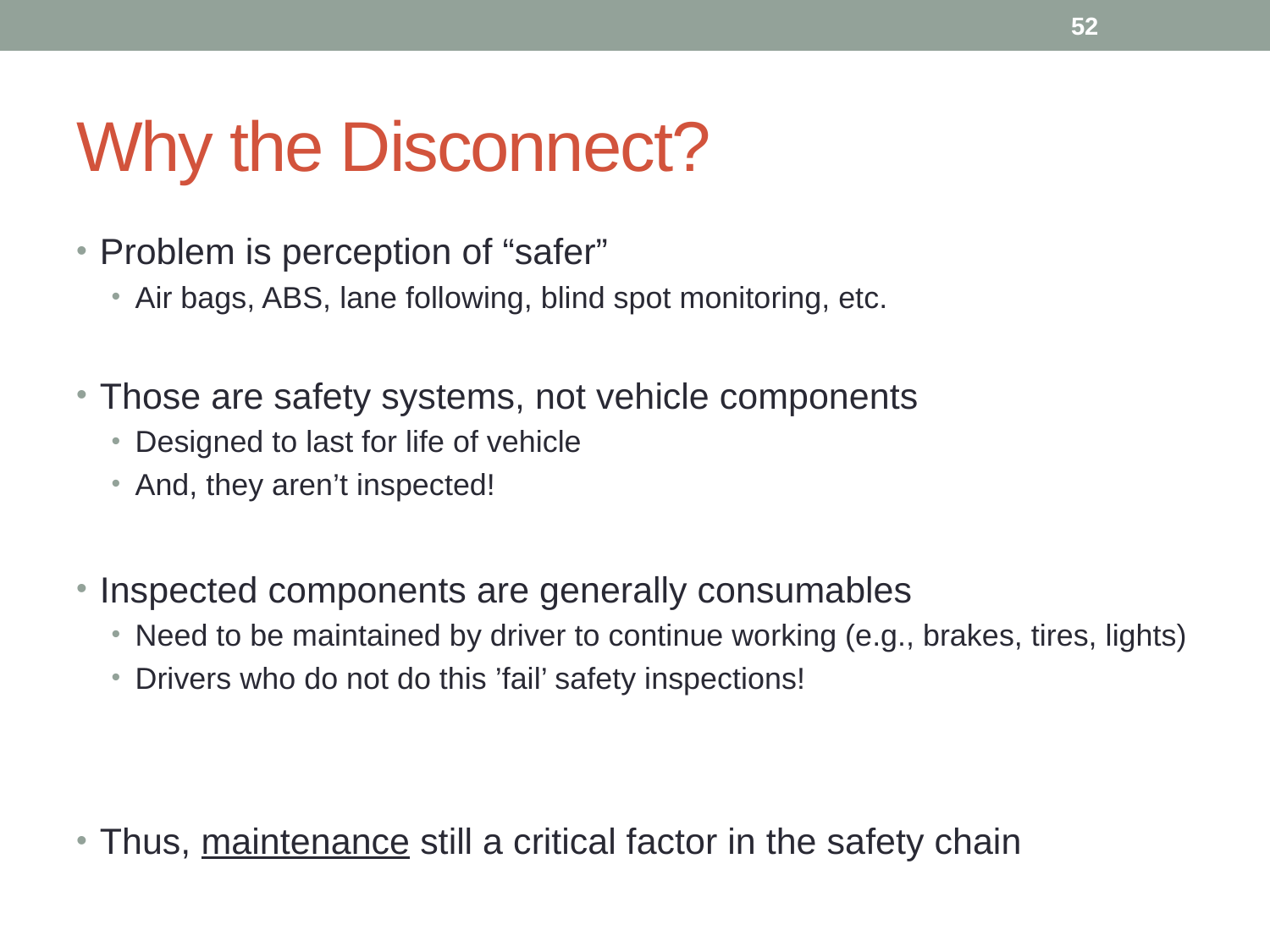

52
# Why the Disconnect?
Problem is perception of “safer”
Air bags, ABS, lane following, blind spot monitoring, etc.

Those are safety systems, not vehicle components
Designed to last for life of vehicle
And, they aren’t inspected!

Inspected components are generally consumables
Need to be maintained by driver to continue working (e.g., brakes, tires, lights)
Drivers who do not do this ’fail’ safety inspections!

Thus, maintenance still a critical factor in the safety chain